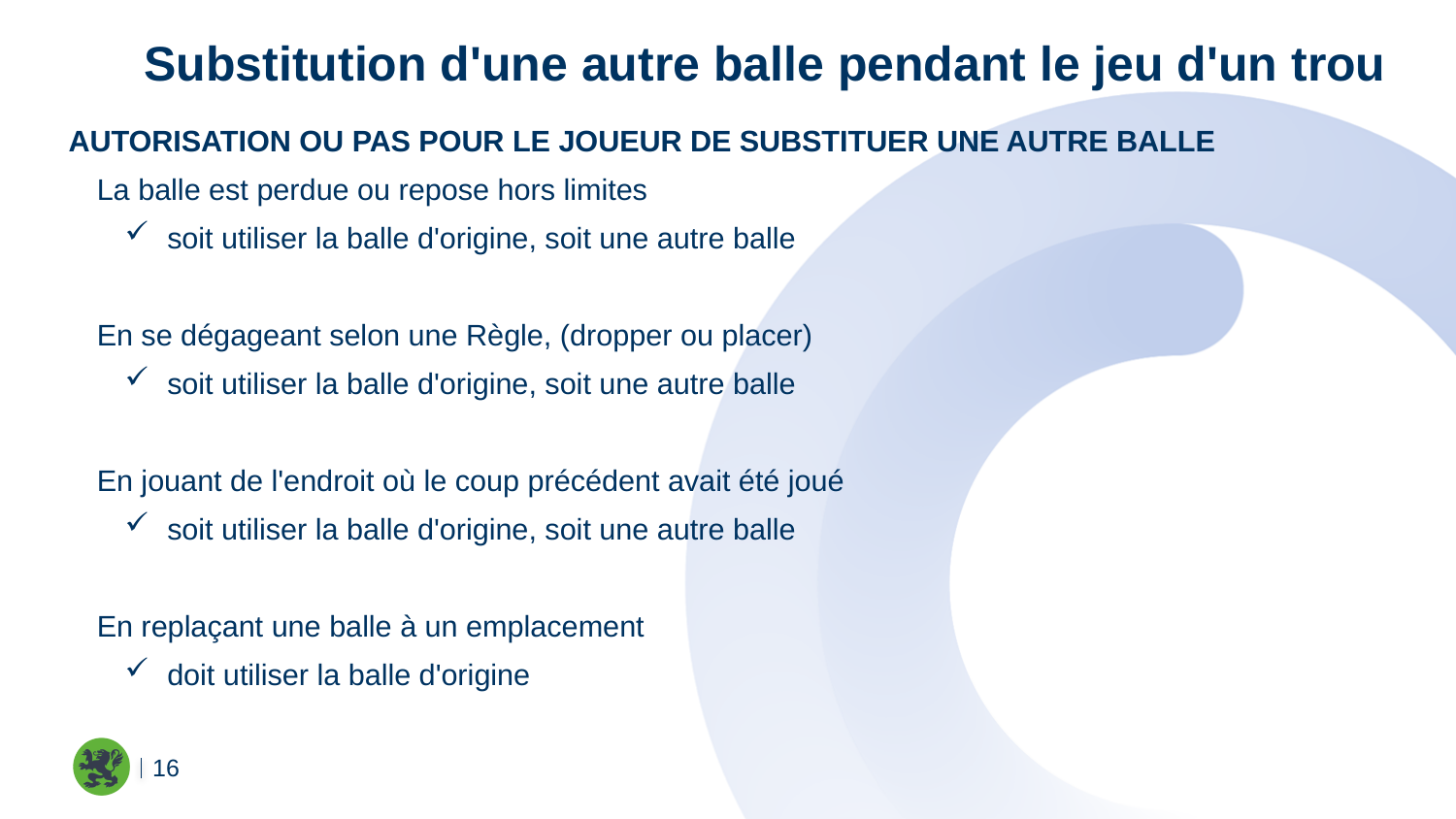

Substitution d'une autre balle pendant le jeu d'un trou
Autorisation ou pas pour le joueur de substituer une autre balle
La balle est perdue ou repose hors limites
soit utiliser la balle d'origine, soit une autre balle

En se dégageant selon une Règle, (dropper ou placer)
soit utiliser la balle d'origine, soit une autre balle

En jouant de l'endroit où le coup précédent avait été joué
soit utiliser la balle d'origine, soit une autre balle

En replaçant une balle à un emplacement
doit utiliser la balle d'origine
16